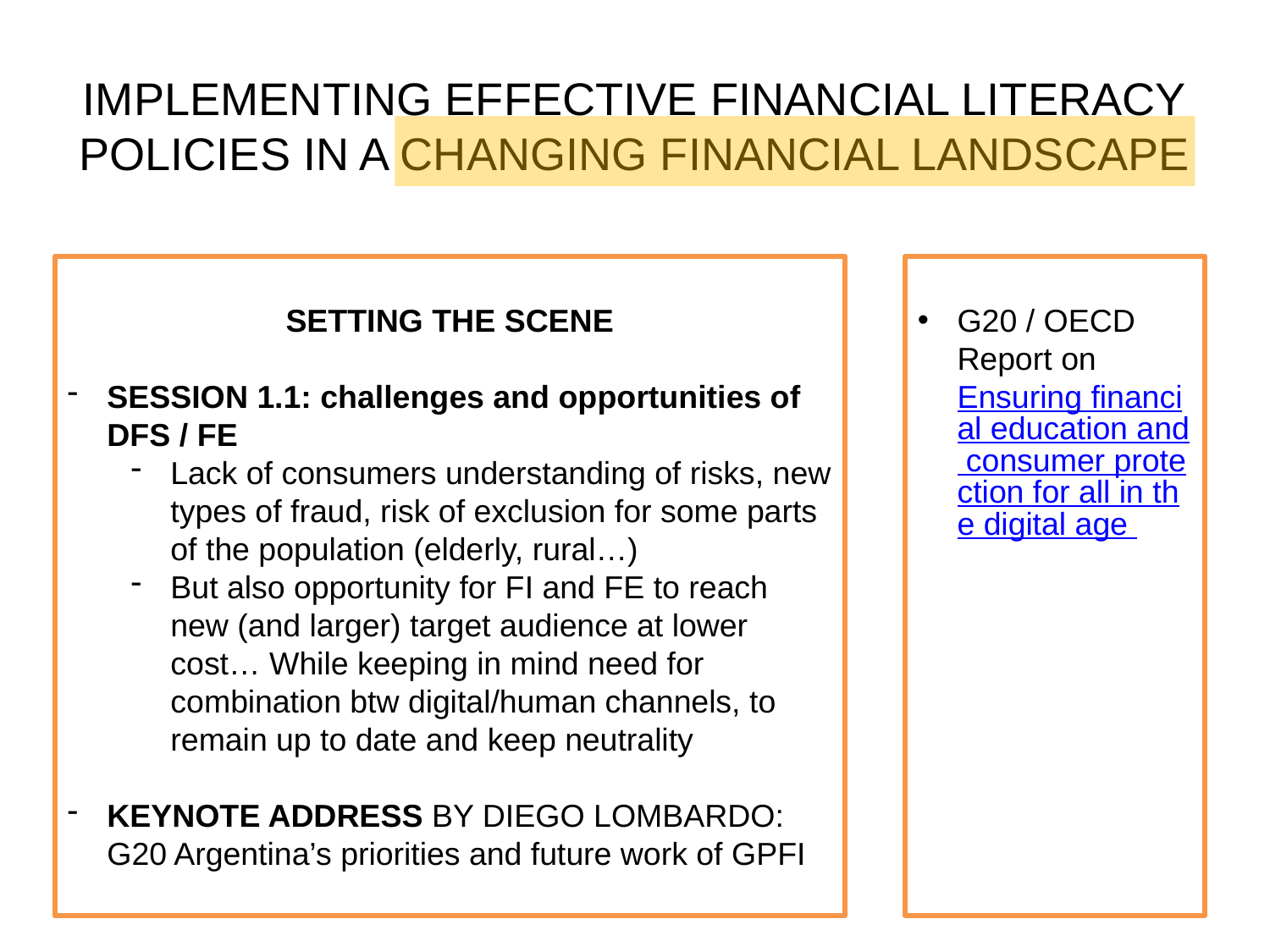

IMPLEMENTING EFFECTIVE FINANCIAL LITERACY POLICIES IN A CHANGING FINANCIAL LANDSCAPE

SETTING THE SCENE

SESSION 1.1: challenges and opportunities of DFS / FE
Lack of consumers understanding of risks, new types of fraud, risk of exclusion for some parts of the population (elderly, rural…)
But also opportunity for FI and FE to reach new (and larger) target audience at lower cost… While keeping in mind need for combination btw digital/human channels, to remain up to date and keep neutrality

KEYNOTE ADDRESS BY DIEGO LOMBARDO: G20 Argentina’s priorities and future work of GPFI

G20 / OECD Report on Ensuring financial education and consumer protection for all in the digital age